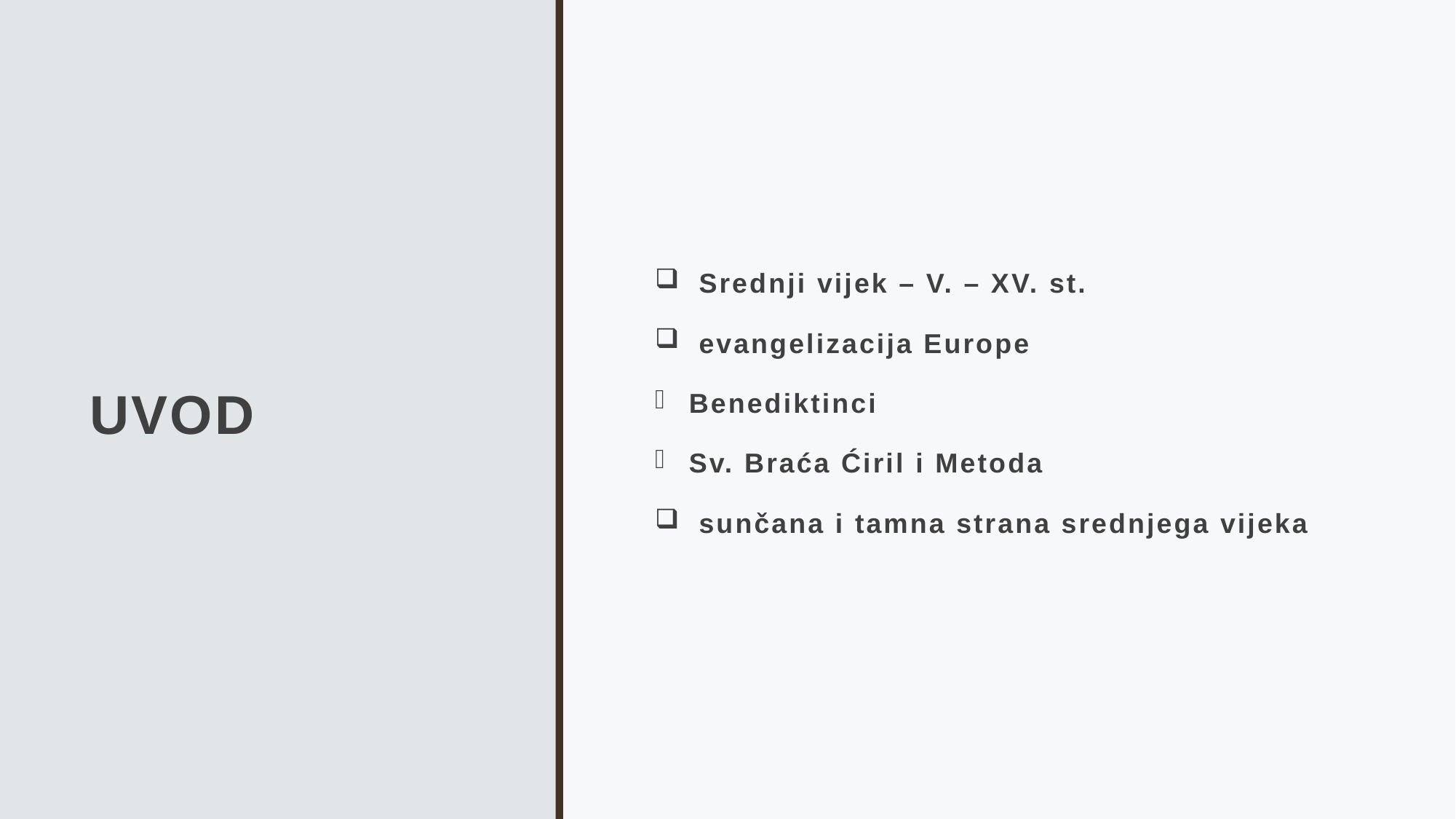

# UVOD
 Srednji vijek – V. – XV. st.
 evangelizacija Europe
Benediktinci
Sv. Braća Ćiril i Metoda
 sunčana i tamna strana srednjega vijeka